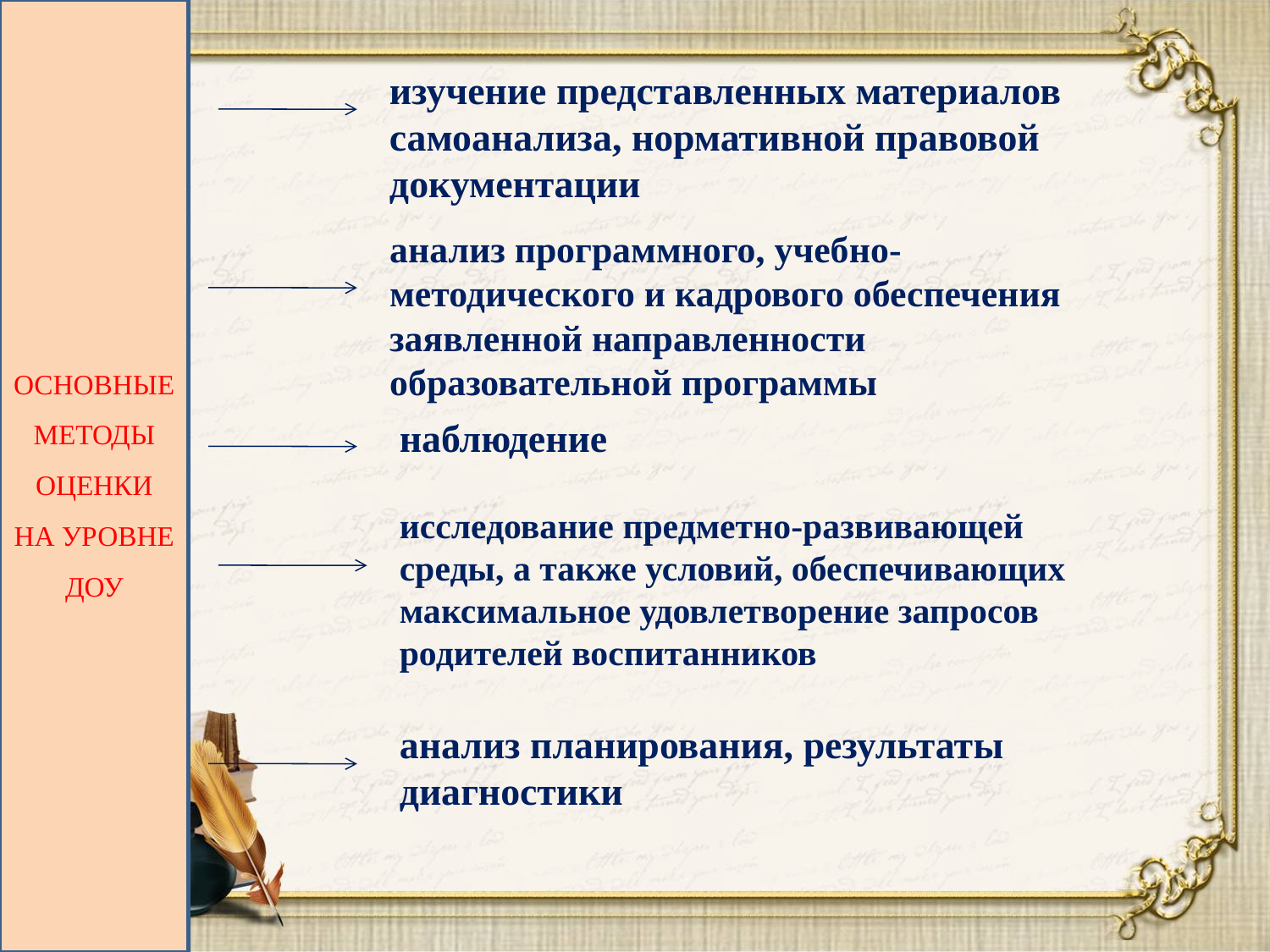

ОСНОВНЫЕ МЕТОДЫ ОЦЕНКИ НА УРОВНЕ ДОУ
изучение представленных материалов самоанализа, нормативной правовой документации
анализ программного, учебно-методического и кадрового обеспечения заявленной направленности образовательной программы
наблюдение
исследование предметно-развивающей среды, а также условий, обеспечивающих максимальное удовлетворение запросов родителей воспитанников
анализ планирования, результаты диагностики